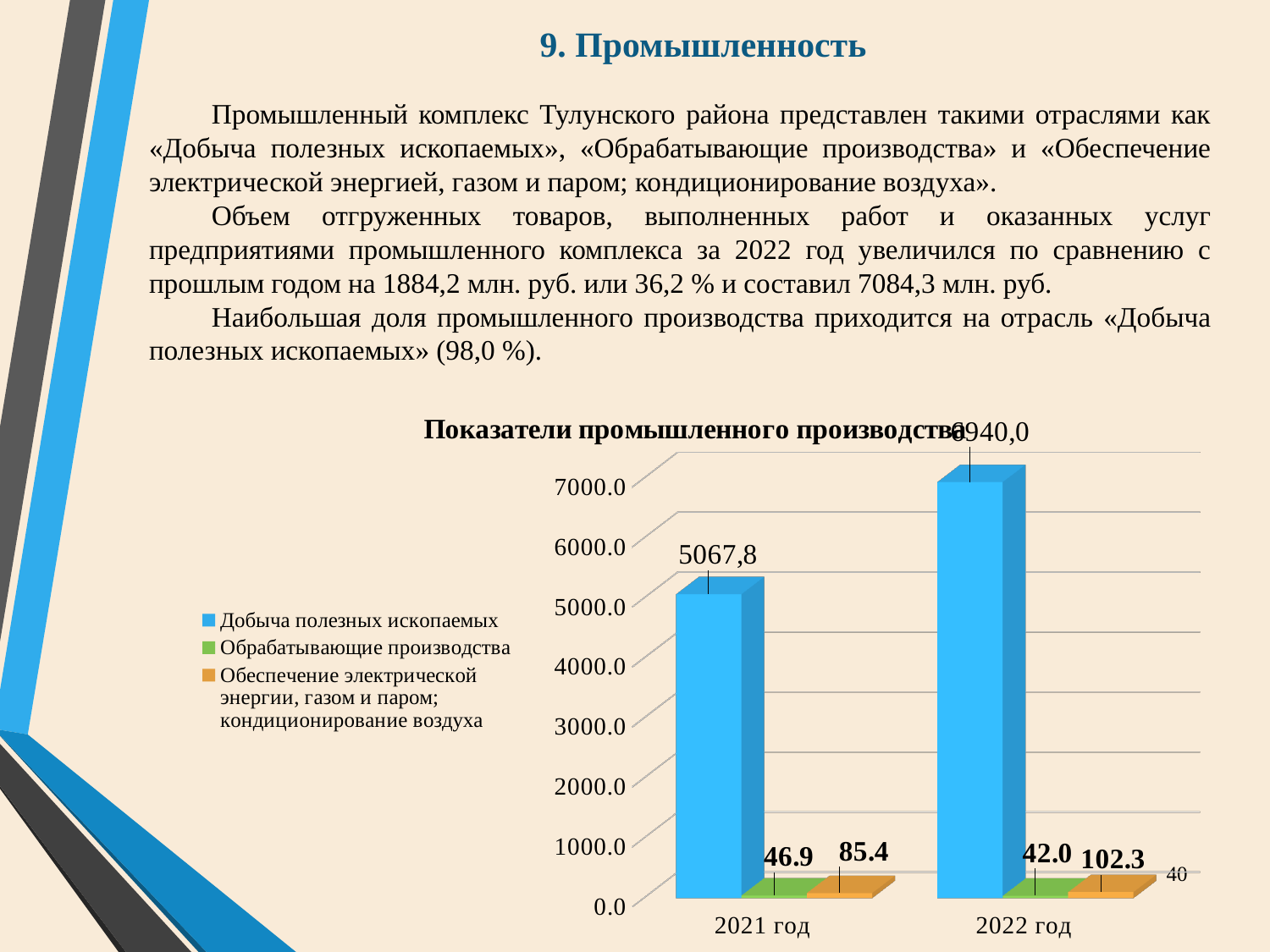

# 9. Промышленность
Промышленный комплекс Тулунского района представлен такими отраслями как «Добыча полезных ископаемых», «Обрабатывающие производства» и «Обеспечение электрической энергией, газом и паром; кондиционирование воздуха».
Объем отгруженных товаров, выполненных работ и оказанных услуг предприятиями промышленного комплекса за 2022 год увеличился по сравнению с прошлым годом на 1884,2 млн. руб. или 36,2 % и составил 7084,3 млн. руб.
Наибольшая доля промышленного производства приходится на отрасль «Добыча полезных ископаемых» (98,0 %).

[unsupported chart]

40